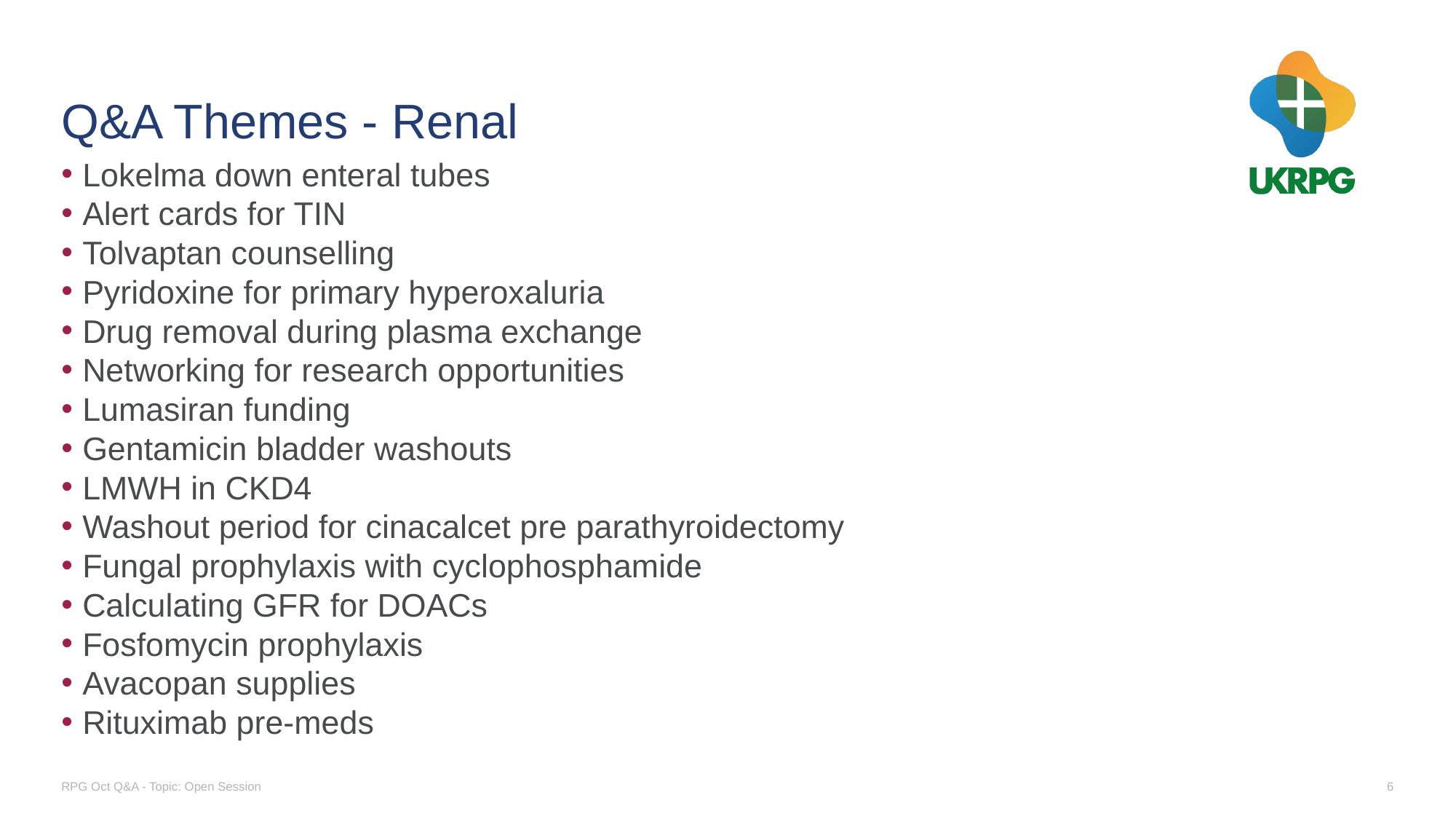

# Q&A Themes - Renal
Lokelma down enteral tubes
Alert cards for TIN
Tolvaptan counselling
Pyridoxine for primary hyperoxaluria
Drug removal during plasma exchange
Networking for research opportunities
Lumasiran funding
Gentamicin bladder washouts
LMWH in CKD4
Washout period for cinacalcet pre parathyroidectomy
Fungal prophylaxis with cyclophosphamide
Calculating GFR for DOACs
Fosfomycin prophylaxis
Avacopan supplies
Rituximab pre-meds

RPG Oct Q&A - Topic: Open Session
6